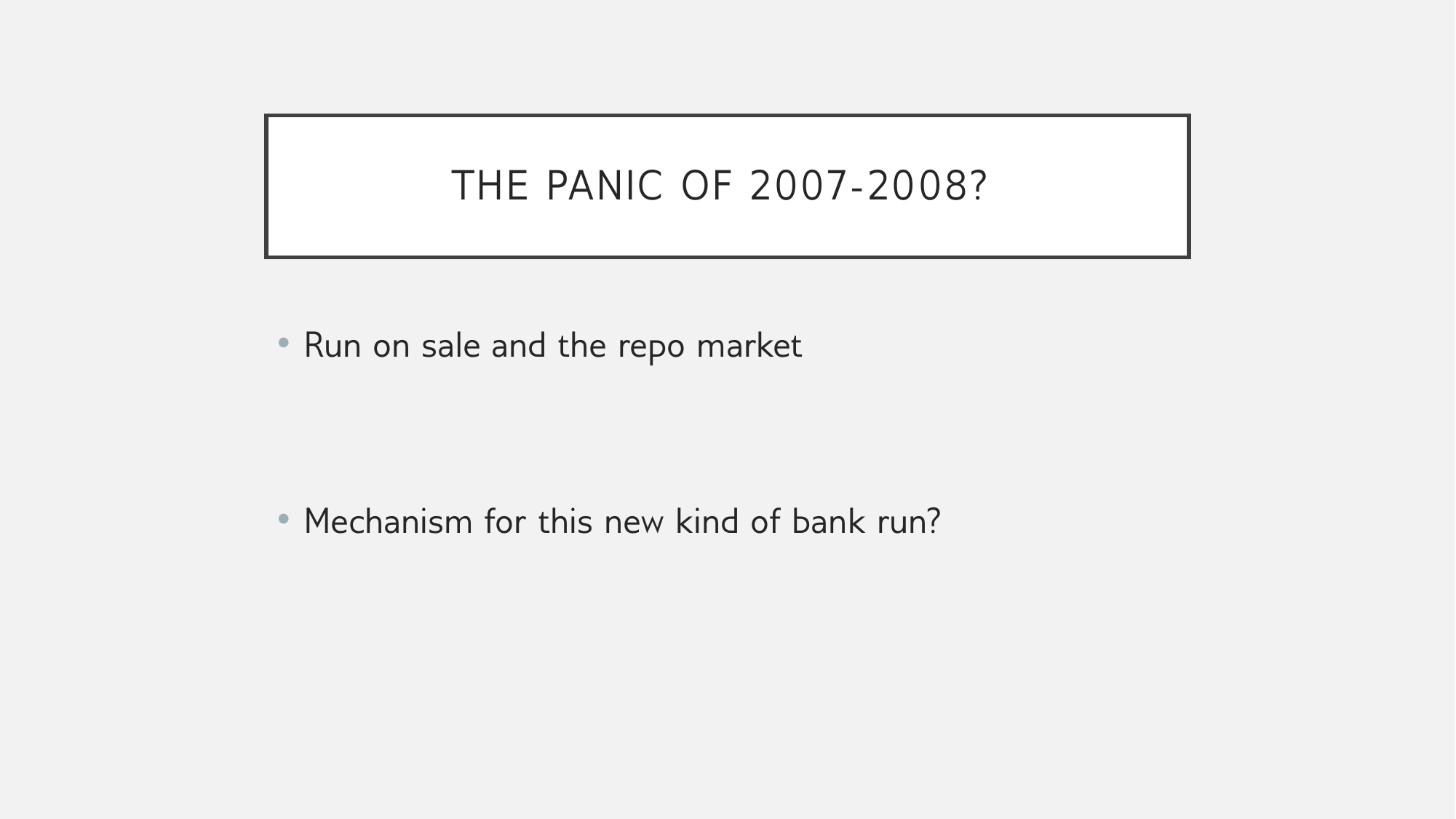

# The panic of 2007-2008?
Run on sale and the repo market

Mechanism for this new kind of bank run?